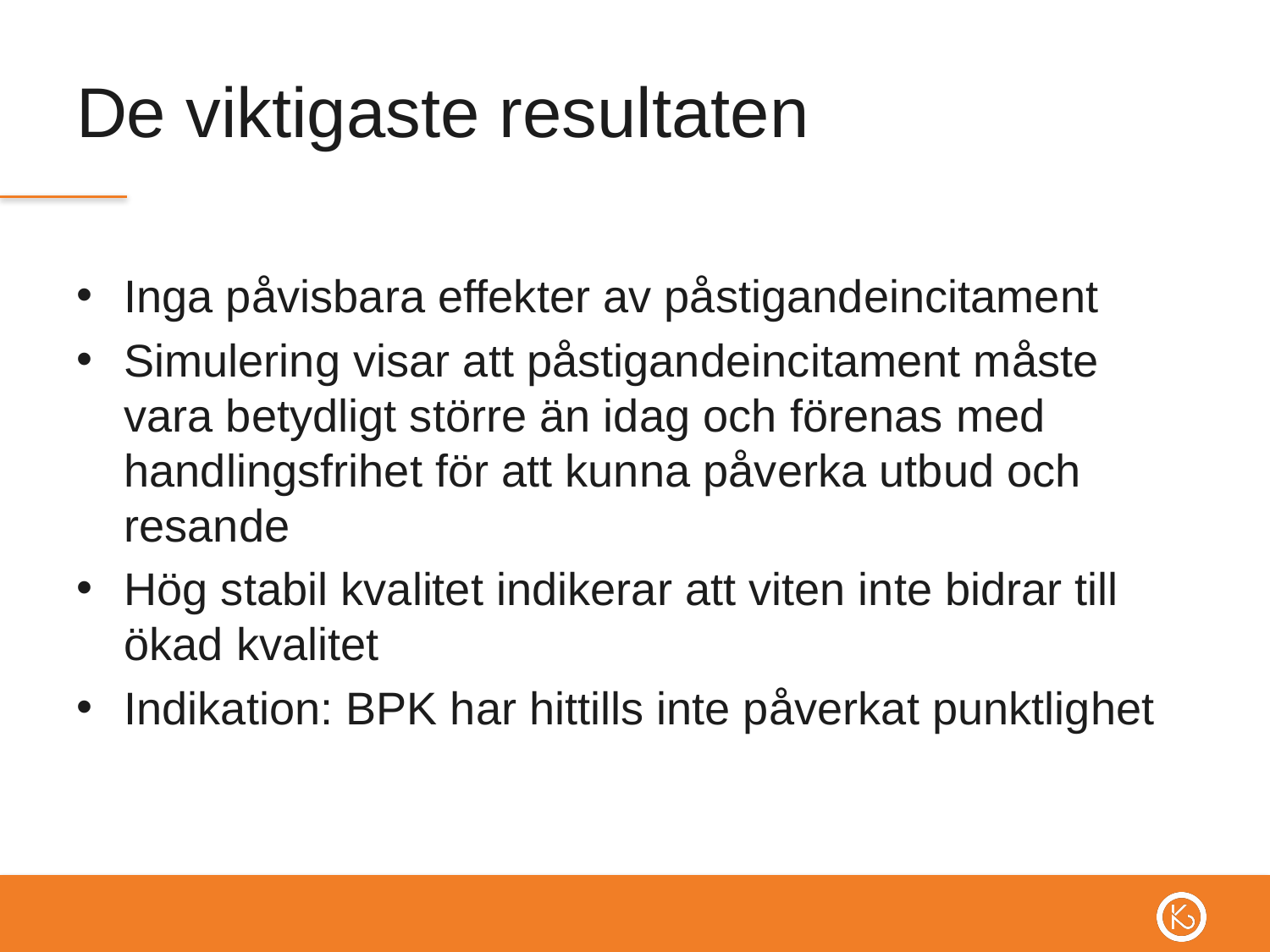

# De viktigaste resultaten
Inga påvisbara effekter av påstigandeincitament
Simulering visar att påstigandeincitament måste vara betydligt större än idag och förenas med handlingsfrihet för att kunna påverka utbud och resande
Hög stabil kvalitet indikerar att viten inte bidrar till ökad kvalitet
Indikation: BPK har hittills inte påverkat punktlighet